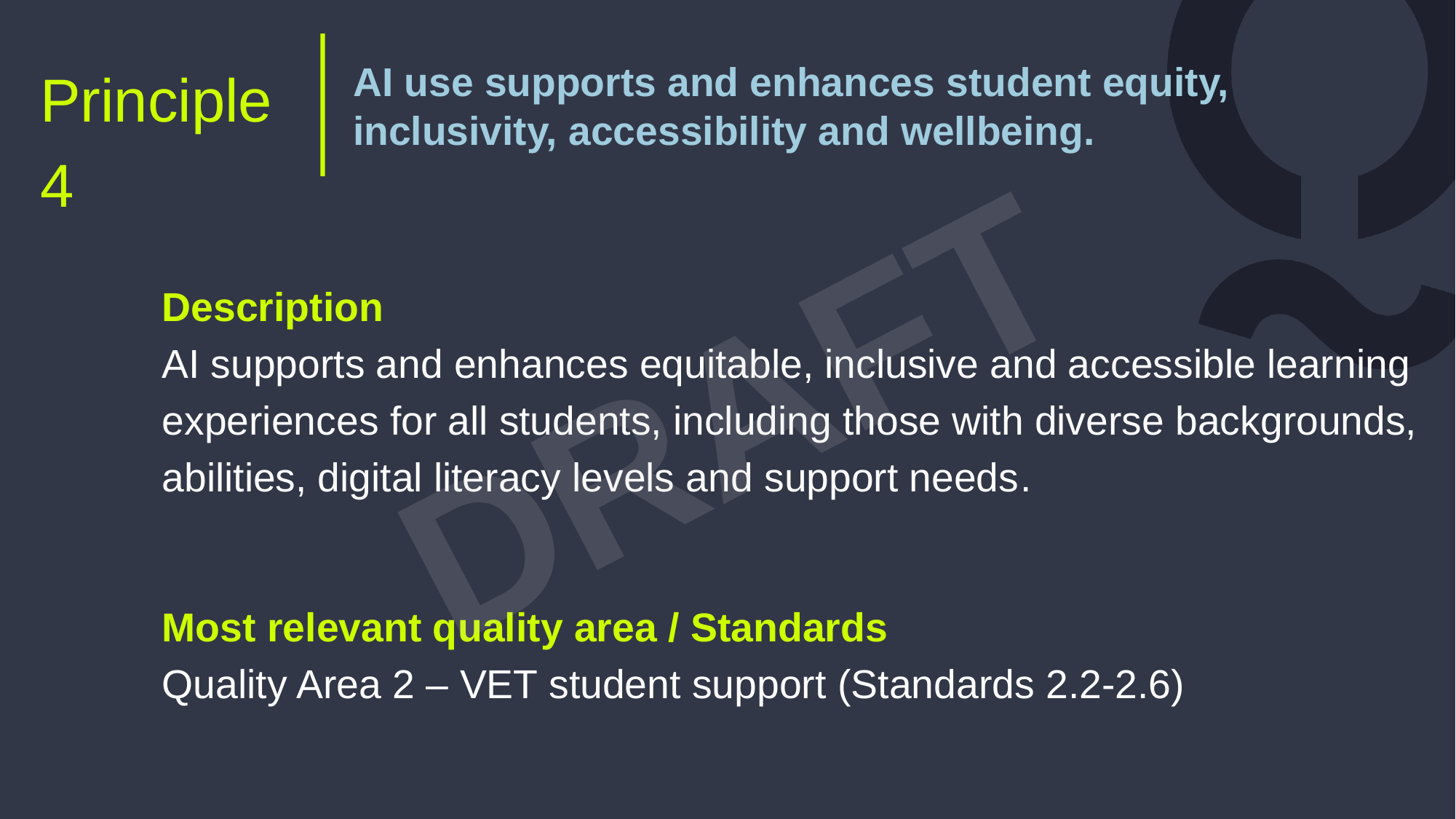

Principle 4
AI use supports and enhances student equity, inclusivity, accessibility and wellbeing.
Description
AI supports and enhances equitable, inclusive and accessible learning experiences for all students, including those with diverse backgrounds, abilities, digital literacy levels and support needs.
DRAFT

Most relevant quality area / Standards
Quality Area 2 – VET student support (Standards 2.2-2.6)